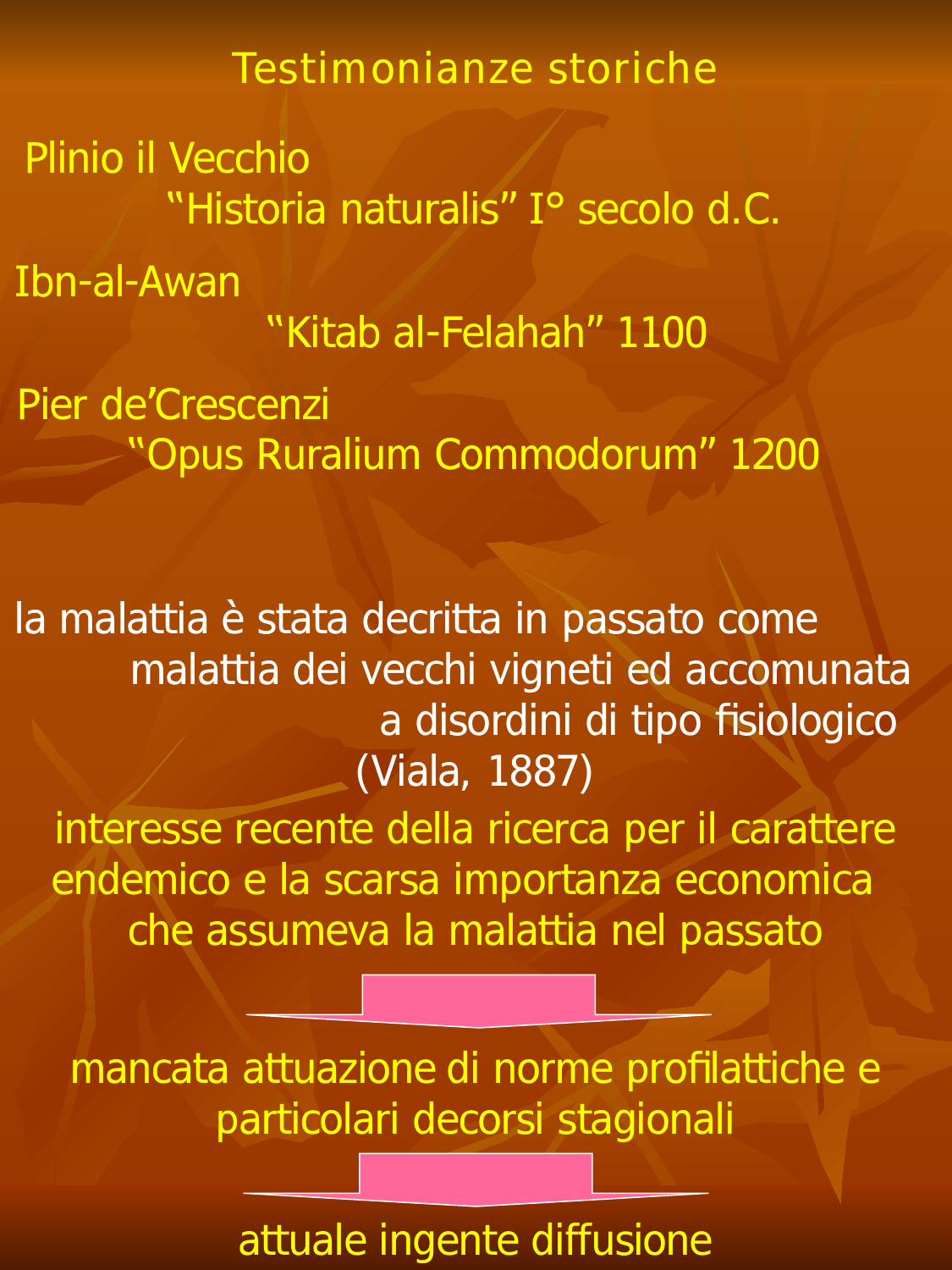

Testimonianze storiche
Plinio il Vecchio                                                “Historia naturalis” I° secolo d.C.
Ibn-al-Awan                                                        “Kitab al-Felahah” 1100
Pier de’Crescenzi                                               “Opus Ruralium Commodorum” 1200

la malattia è stata decritta in passato come                   malattia dei vecchi vigneti ed accomunata                            a disordini di tipo fisiologico (Viala, 1887)
interesse recente della ricerca per il carattere endemico e la scarsa importanza economica   che assumeva la malattia nel passato

mancata attuazione di norme profilattiche e particolari decorsi stagionali

attuale ingente diffusione